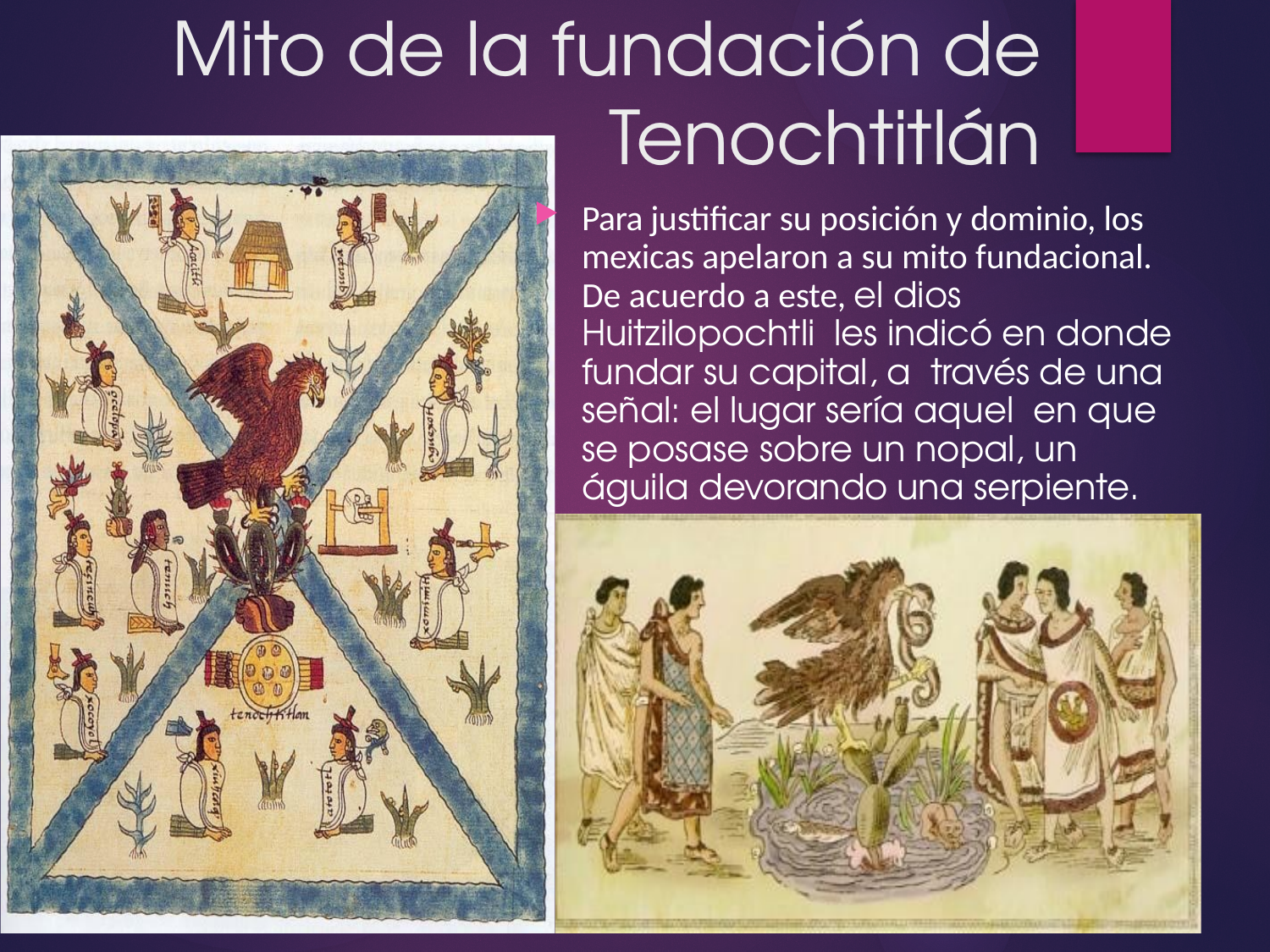

# Mito de la fundación de Tenochtitlán

Para justificar su posición y dominio, los  mexicas apelaron a su mito fundacional.  De acuerdo a este, el dios Huitzilopochtli  les indicó en donde fundar su capital, a  través de una señal: el lugar sería aquel  en que se posase sobre un nopal, un  águila devorando una serpiente.